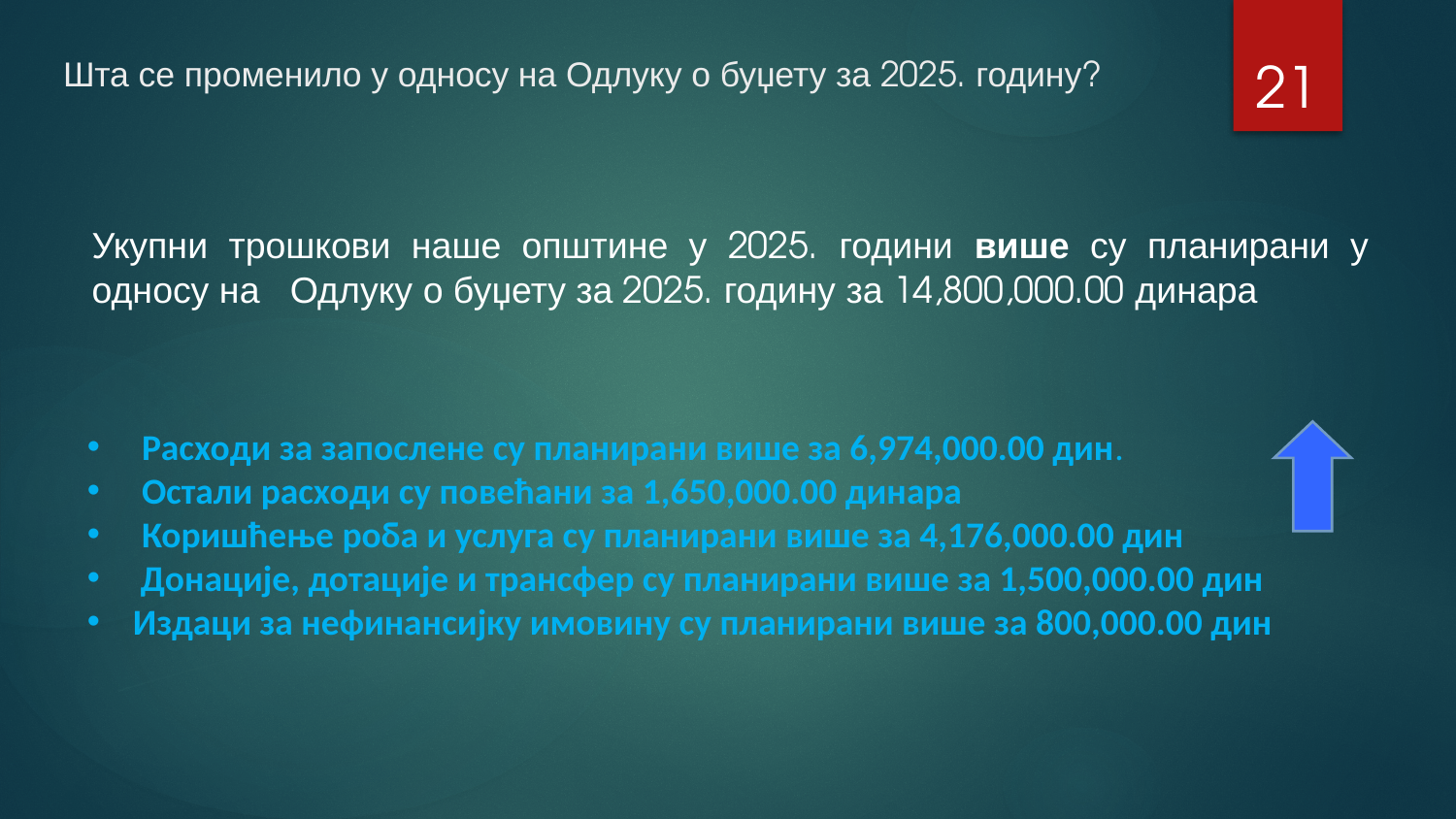

21
Шта се променило у односу на Одлуку о буџету за 2025. годину?
Укупни трошкови наше општине у 2025. години више су планирани у односу на   Одлуку о буџету за 2025. годину за 14,800,000.00 динара

Расходи за запослене су планирани више за 6,974,000.00 дин.
Остали расходи су повећани за 1,650,000.00 динара
Коришћење роба и услуга су планирани више за 4,176,000.00 дин
    Донације, дотације и трансфер су планирани више за 1,500,000.00 дин
    Издаци за нефинансијку имовину су планирани више за 800,000.00 дин